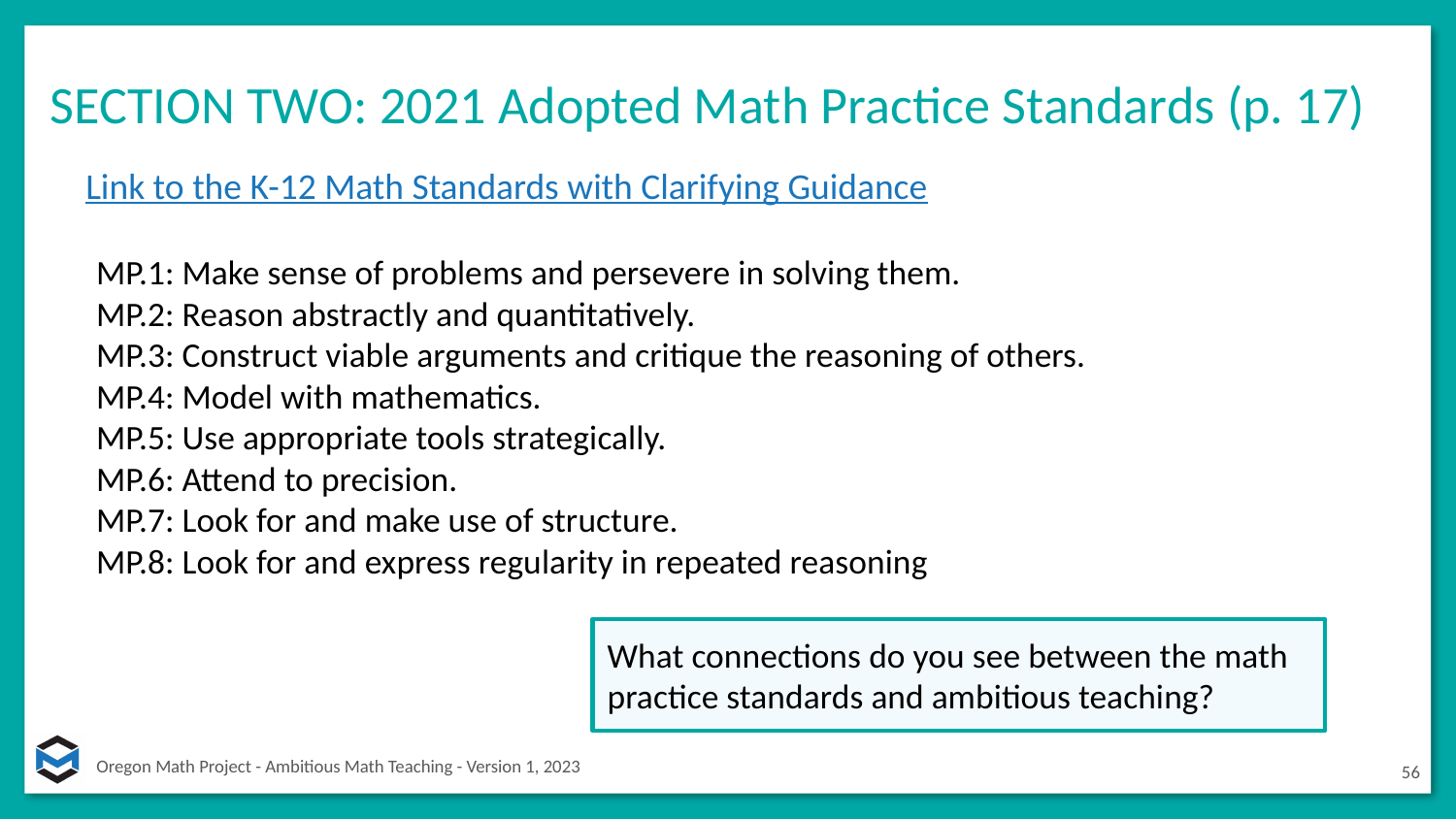

# SECTION TWO: 2021 Adopted Math Practice Standards (p. 17)
Link to the K-12 Math Standards with Clarifying Guidance

MP.1: Make sense of problems and persevere in solving them.
MP.2: Reason abstractly and quantitatively.
MP.3: Construct viable arguments and critique the reasoning of others.
MP.4: Model with mathematics.
MP.5: Use appropriate tools strategically.
MP.6: Attend to precision.
MP.7: Look for and make use of structure.
MP.8: Look for and express regularity in repeated reasoning
What connections do you see between the math practice standards and ambitious teaching?
56